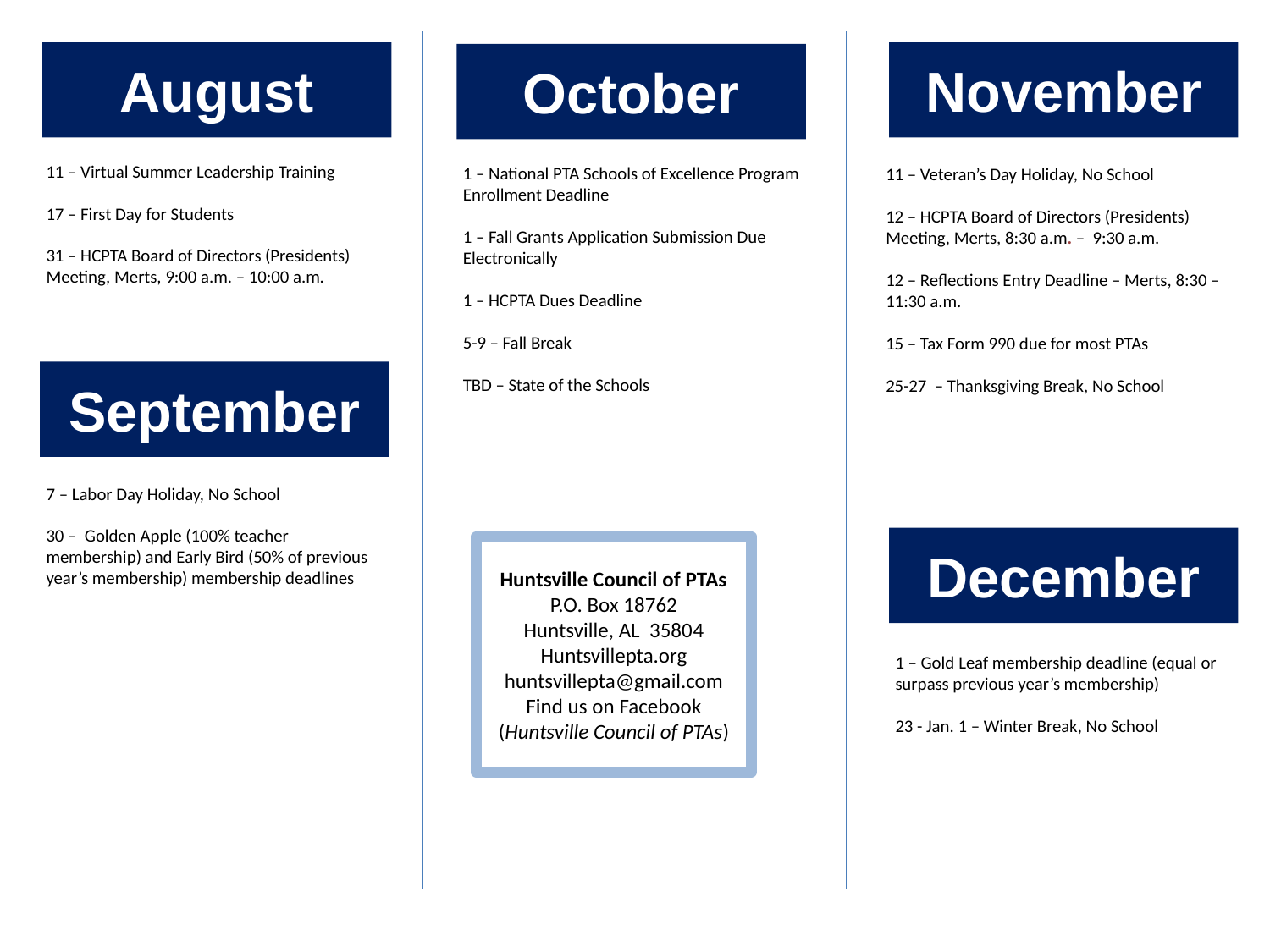

August

November

October

11 – Virtual Summer Leadership Training

17 – First Day for Students

31 – HCPTA Board of Directors (Presidents) Meeting, Merts, 9:00 a.m. – 10:00 a.m.

1 – National PTA Schools of Excellence Program Enrollment Deadline

1 – Fall Grants Application Submission Due Electronically

1 – HCPTA Dues Deadline

5-9 – Fall Break

TBD – State of the Schools

11 – Veteran’s Day Holiday, No School

12 – HCPTA Board of Directors (Presidents) Meeting, Merts, 8:30 a.m. –  9:30 a.m.

12 – Reflections Entry Deadline – Merts, 8:30 – 11:30 a.m.

15 – Tax Form 990 due for most PTAs

25-27  – Thanksgiving Break, No School
September

7 – Labor Day Holiday, No School

30 –  Golden Apple (100% teacher membership) and Early Bird (50% of previous year’s membership) membership deadlines

December

Huntsville Council of PTAs
P.O. Box 18762
Huntsville, AL  35804
Huntsvillepta.org
huntsvillepta@gmail.com
Find us on Facebook (Huntsville Council of PTAs)
1 – Gold Leaf membership deadline (equal or surpass previous year’s membership)

23 - Jan. 1 – Winter Break, No School